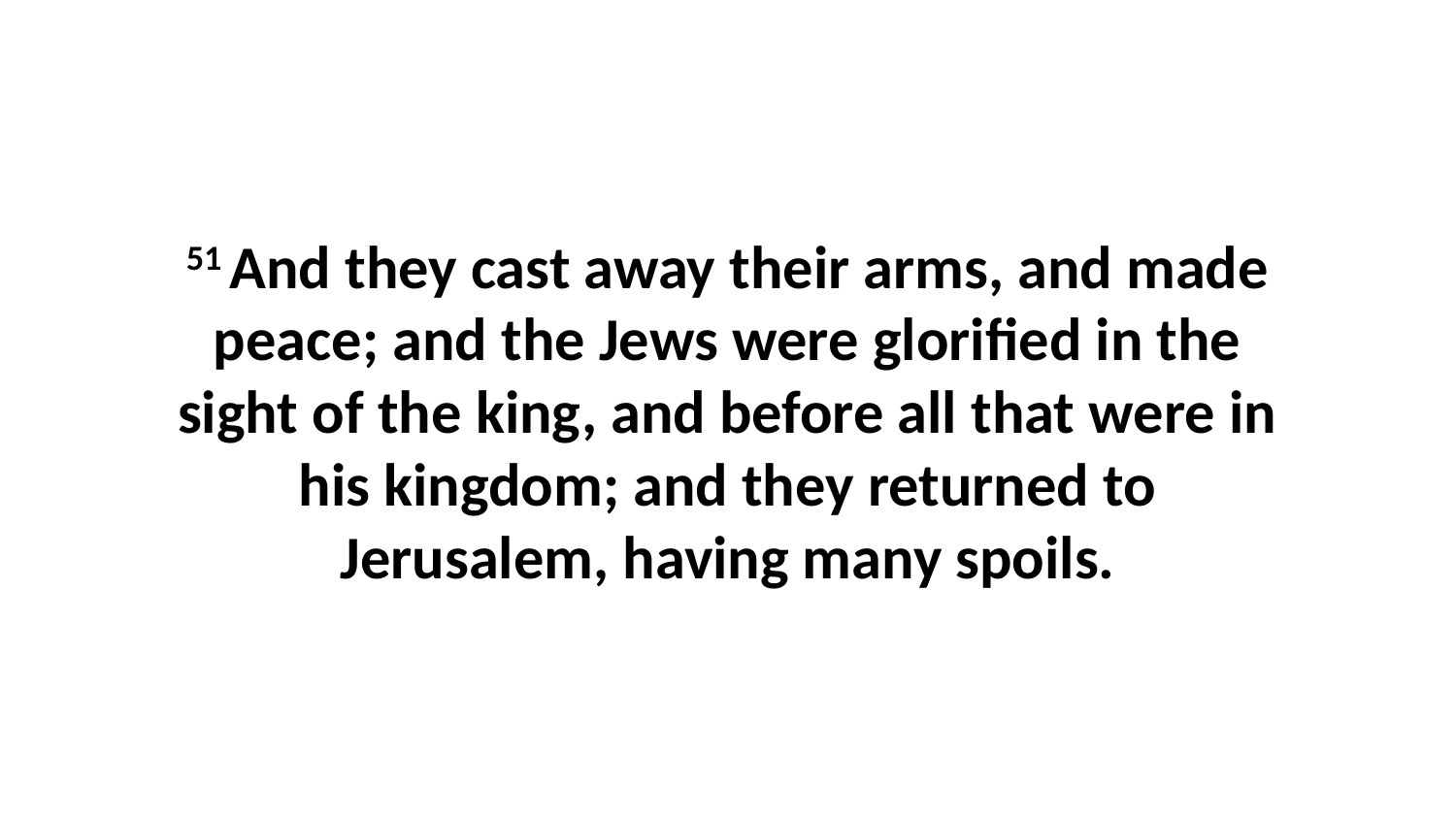

51 And they cast away their arms, and made peace; and the Jews were glorified in the sight of the king, and before all that were in his kingdom; and they returned to Jerusalem, having many spoils.